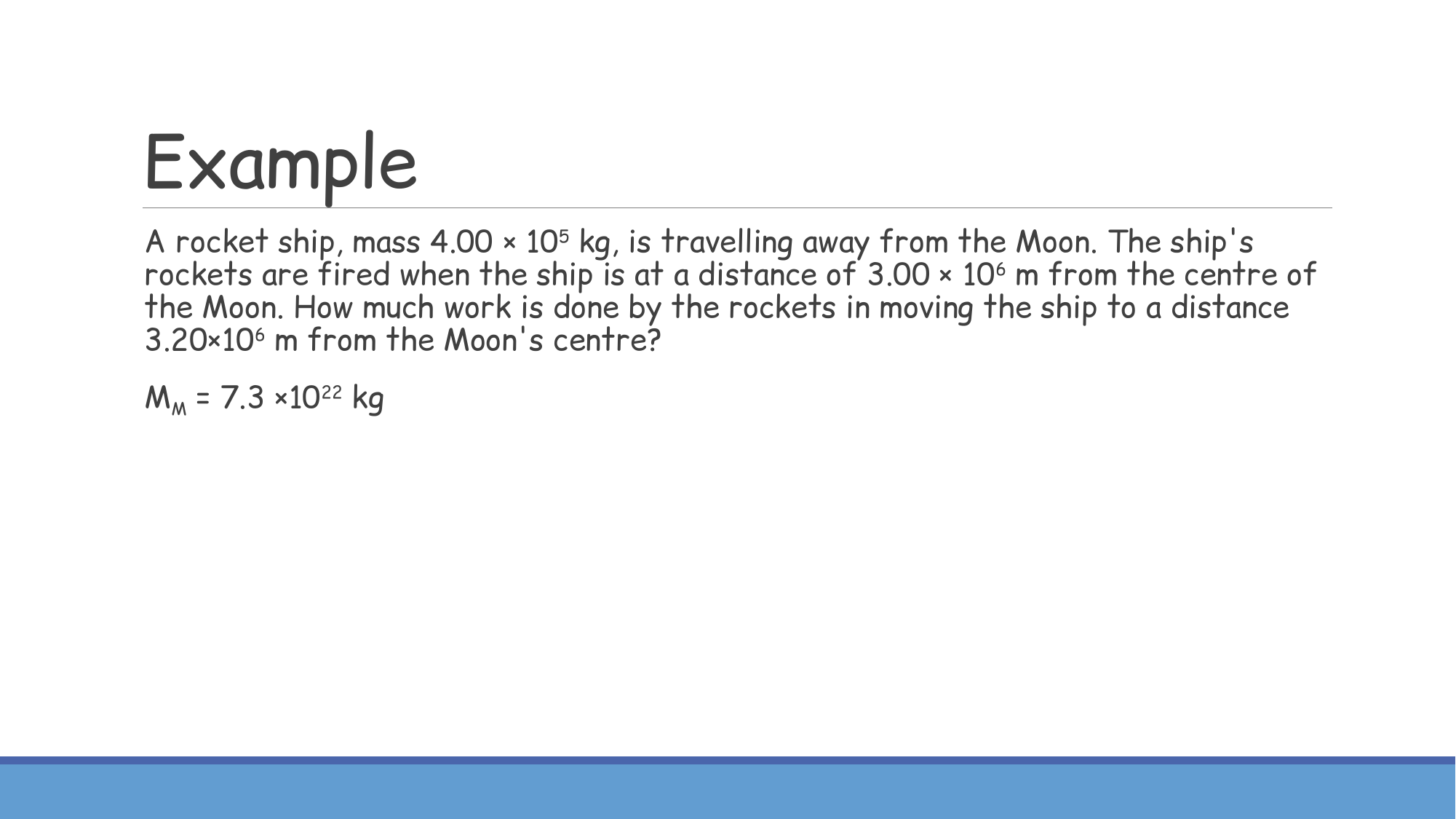

# Example
A rocket ship, mass 4.00 × 105 kg, is travelling away from the Moon. The ship's rockets are fired when the ship is at a distance of 3.00 × 106 m from the centre of the Moon. How much work is done by the rockets in moving the ship to a distance 3.20×106 m from the Moon's centre?
MM = 7.3 ×1022 kg